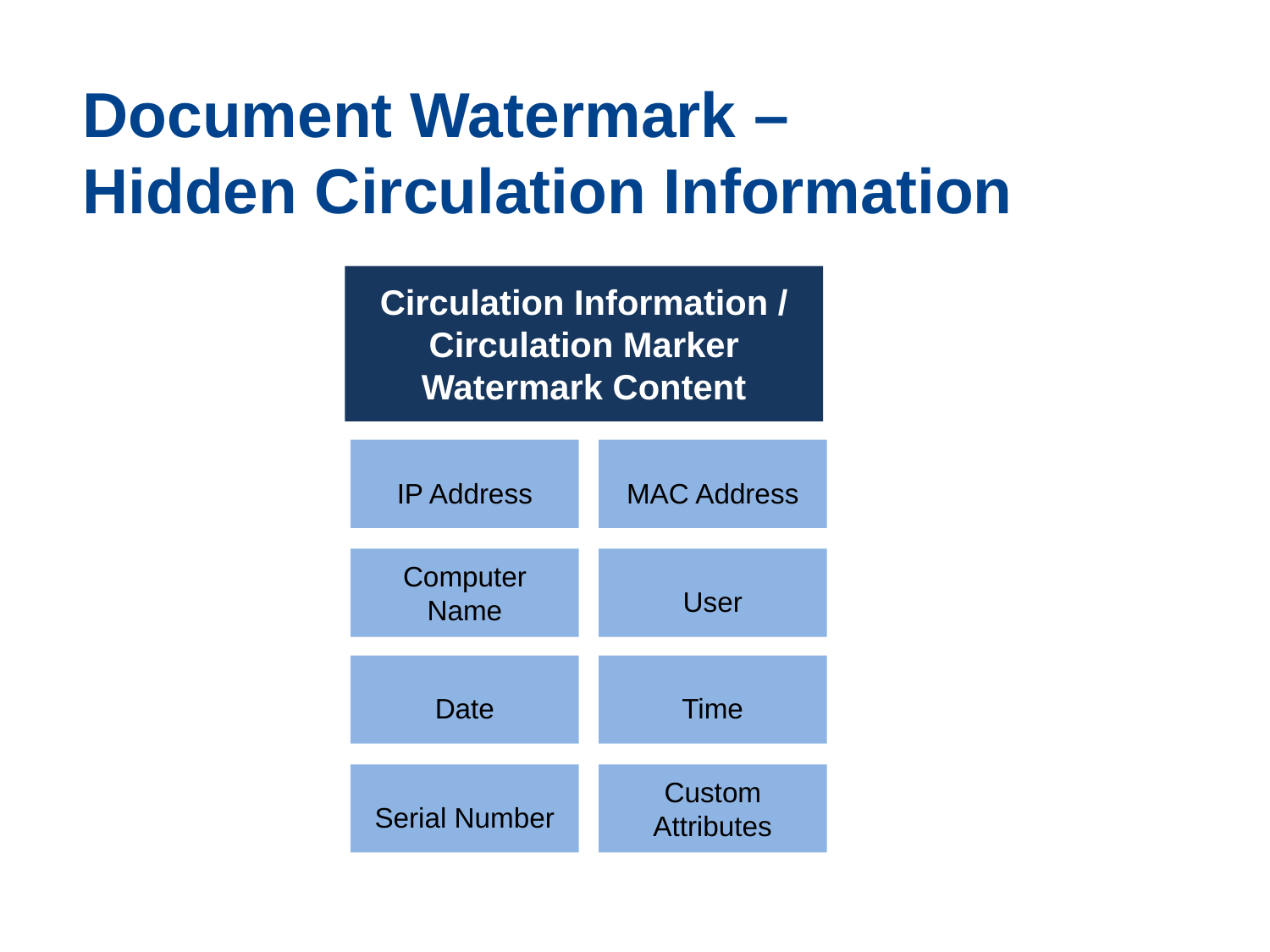

Document Watermark –
Hidden Circulation Information
Circulation Information / Circulation Marker Watermark Content
IP Address
MAC Address
Computer Name
User
Date
Time
Serial Number
Custom Attributes